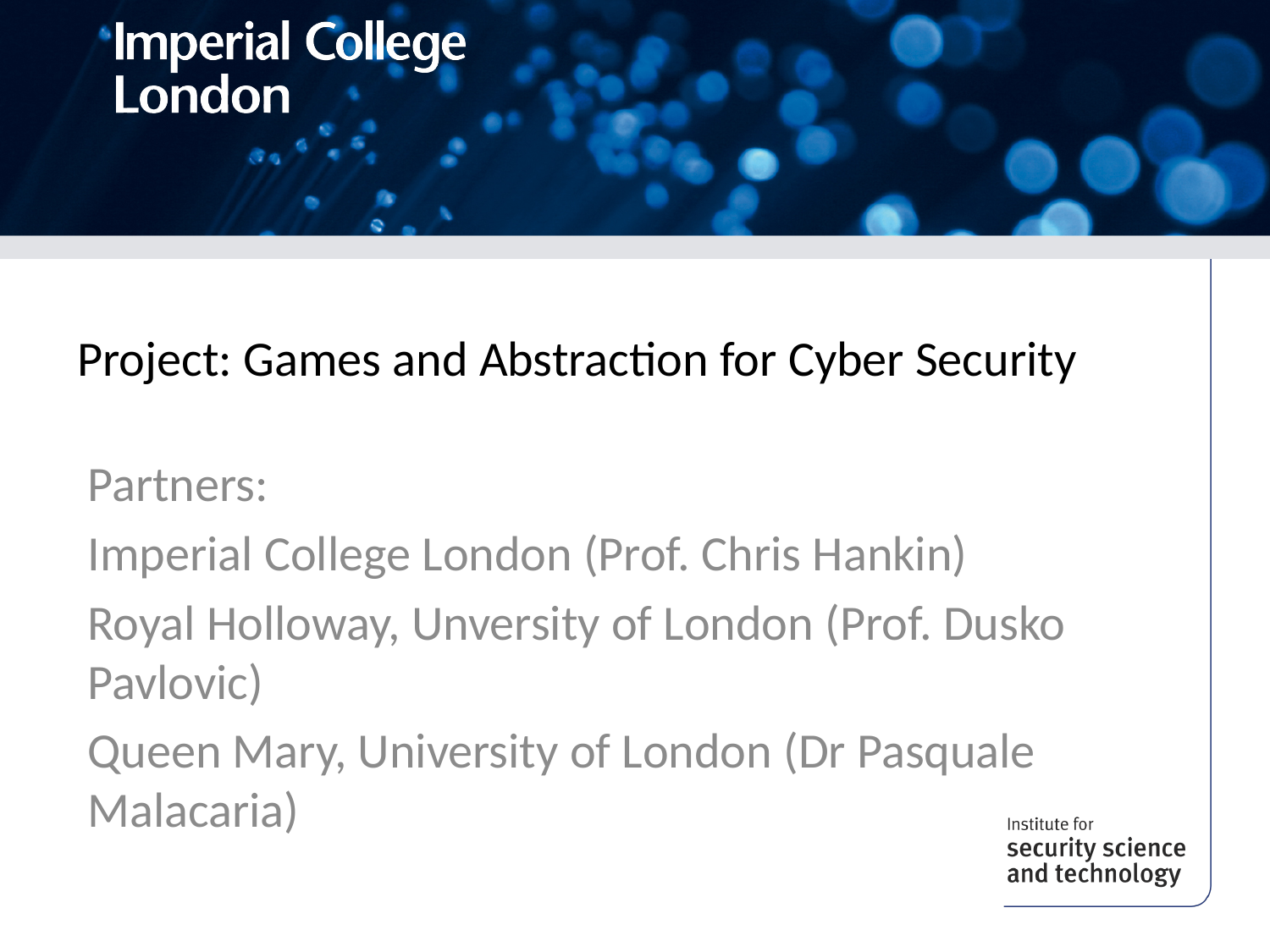

# Project: Games and Abstraction for Cyber Security
Partners:
Imperial College London (Prof. Chris Hankin)
Royal Holloway, Unversity of London (Prof. Dusko Pavlovic)
Queen Mary, University of London (Dr Pasquale Malacaria)